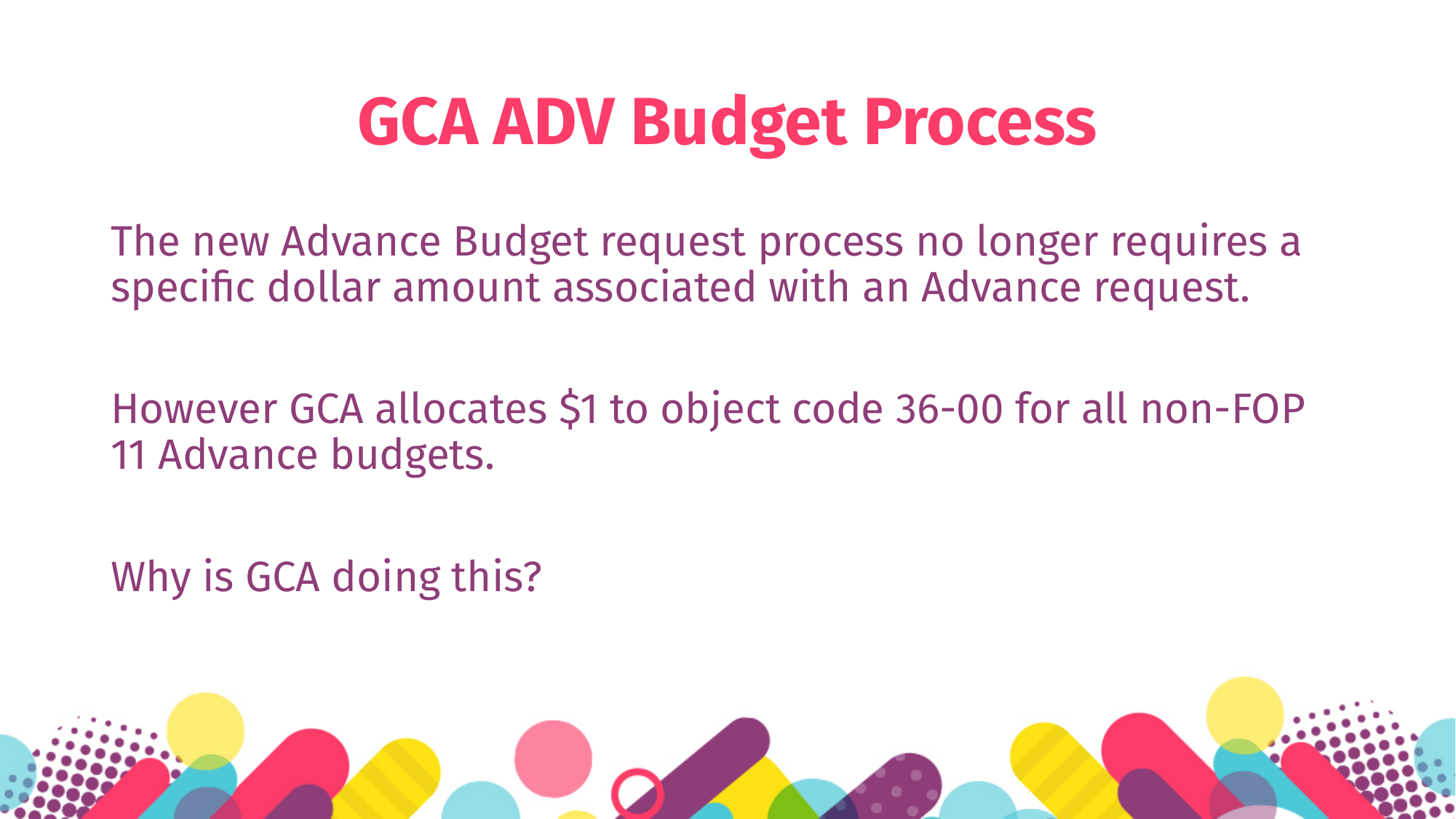

# GCA ADV Budget Process
The new Advance Budget request process no longer requires a specific dollar amount associated with an Advance request.

However GCA allocates $1 to object code 36-00 for all non-FOP 11 Advance budgets.

Why is GCA doing this?